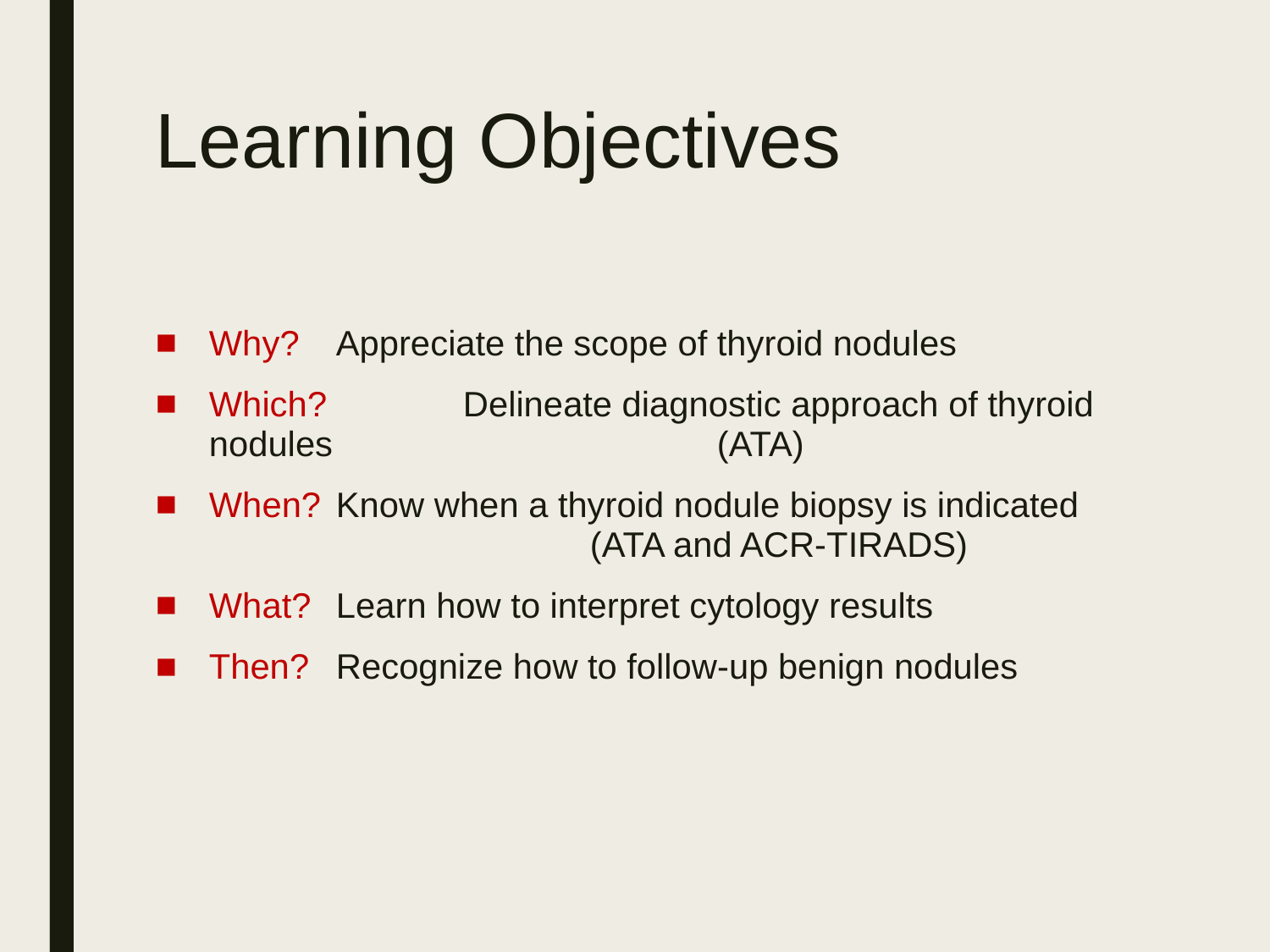

# Learning Objectives
Why? 	Appreciate the scope of thyroid nodules
Which? 	Delineate diagnostic approach of thyroid nodules 			(ATA)
When? 	Know when a thyroid nodule biopsy is indicated   			(ATA and ACR-TIRADS)
What? 	Learn how to interpret cytology results
Then? 	Recognize how to follow-up benign nodules